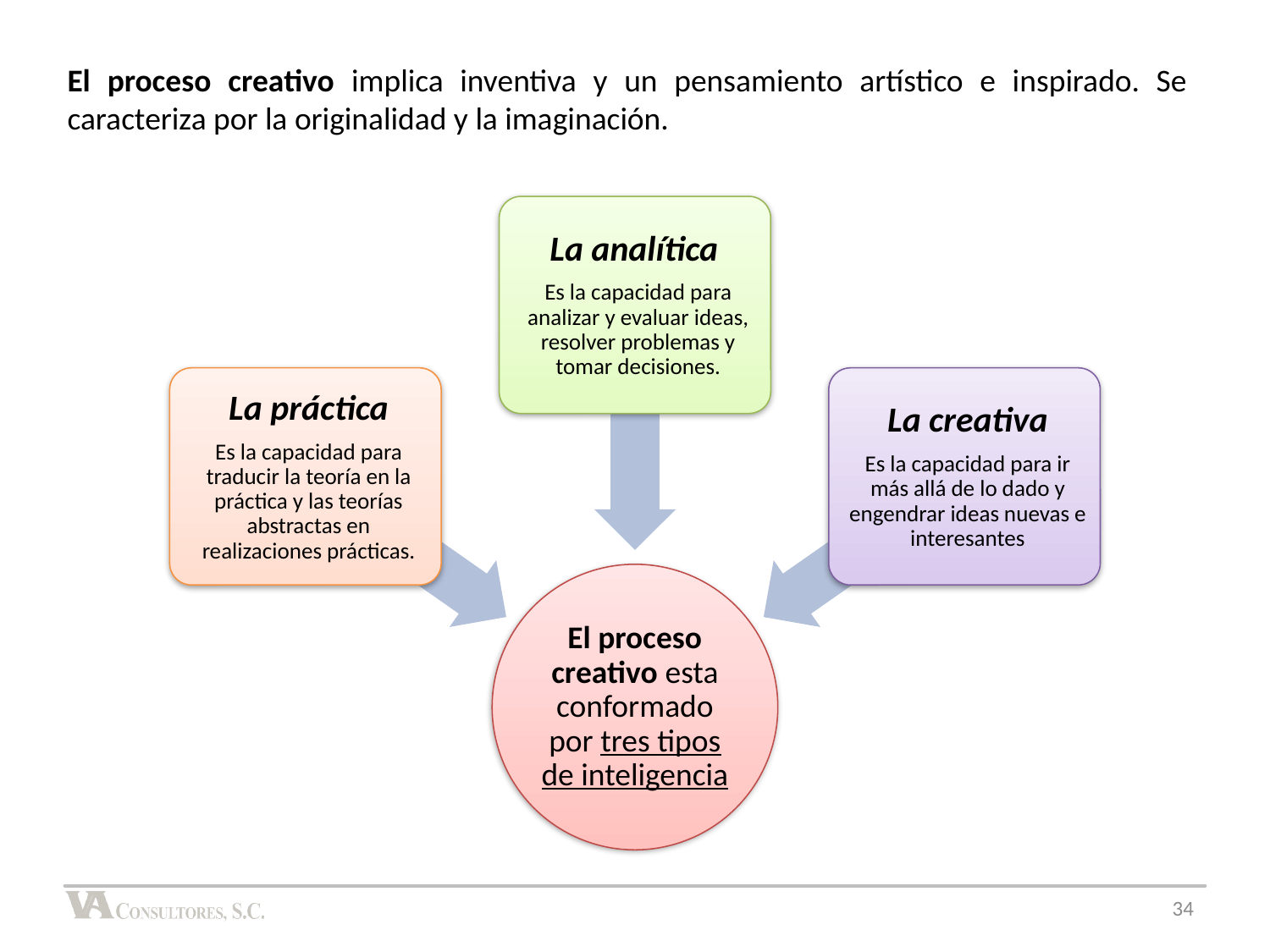

El proceso creativo implica inventiva y un pensamiento artístico e inspirado. Se caracteriza por la originalidad y la imaginación.
El proceso creativo esta conformado por tres tipos de inteligencia
La práctica
Es la capacidad para traducir la teoría en la práctica y las teorías abstractas en realizaciones prácticas.
La analítica
Es la capacidad para analizar y evaluar ideas, resolver problemas y tomar decisiones.
La creativa
Es la capacidad para ir más allá de lo dado y engendrar ideas nuevas e interesantes
34